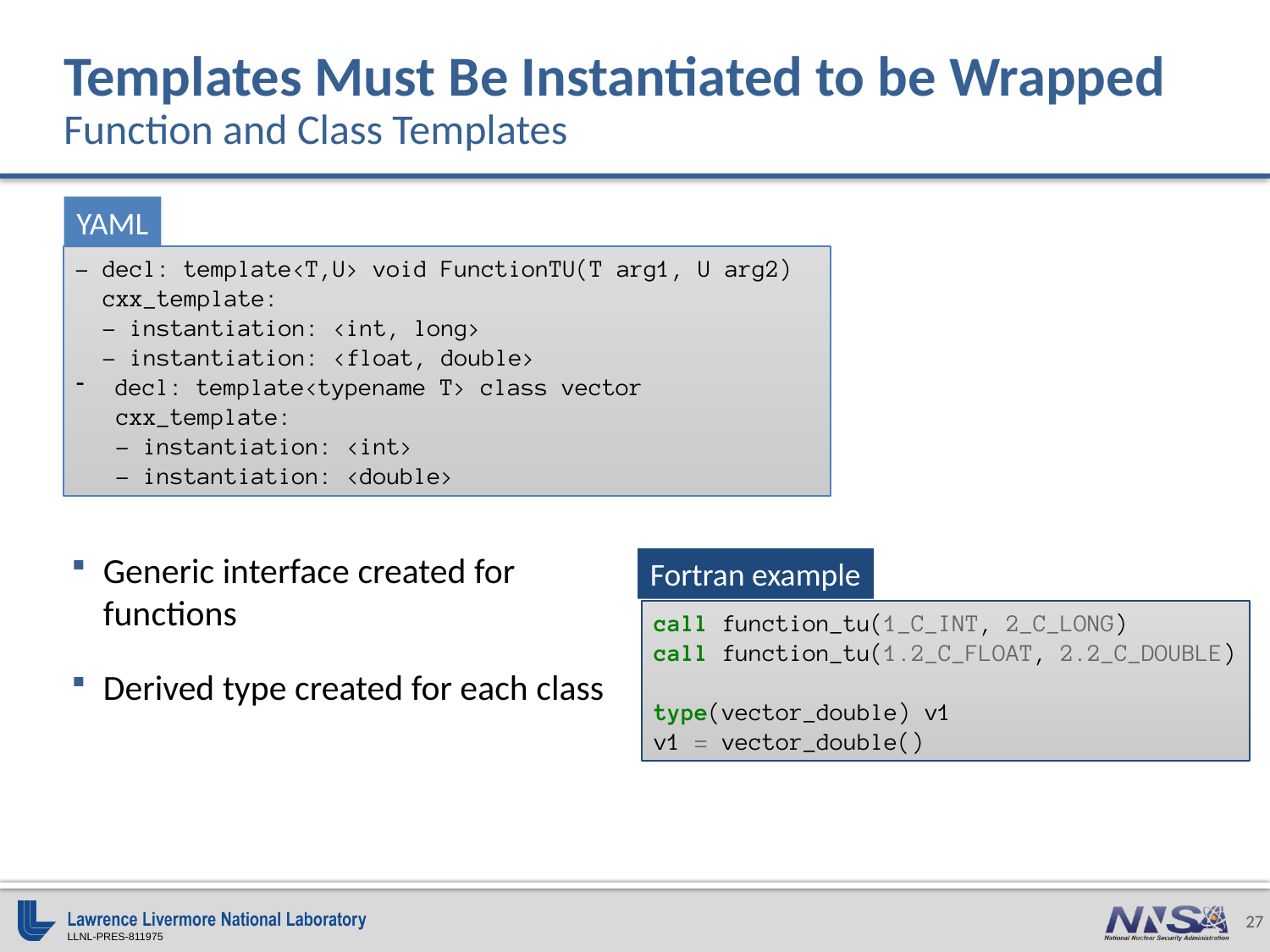

# Templates Must Be Instantiated to be Wrapped Function and Class Templates
YAML
- decl: template<T,U> void FunctionTU(T arg1, U arg2)
  cxx_template:
  - instantiation: <int, long>
  - instantiation: <float, double>
decl: template<typename T> class vector
   cxx_template:
   - instantiation: <int>
   - instantiation: <double>
Generic interface created for functions
Derived type created for each class
Fortran example
call function_tu(1_C_INT, 2_C_LONG)
call function_tu(1.2_C_FLOAT, 2.2_C_DOUBLE)

type(vector_double) v1
v1 = vector_double()